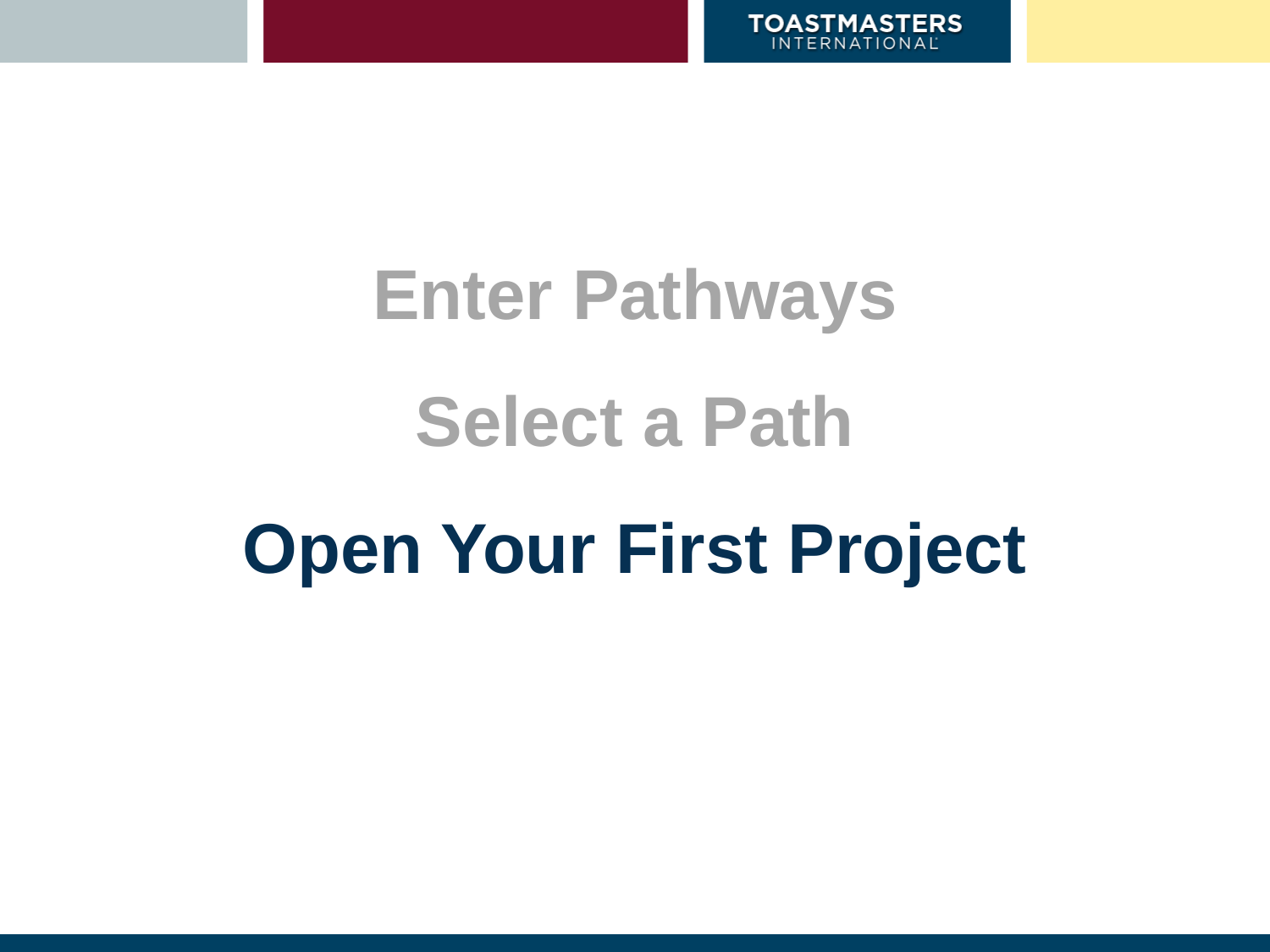

# Enter Pathways Select a Path Open Your First Project